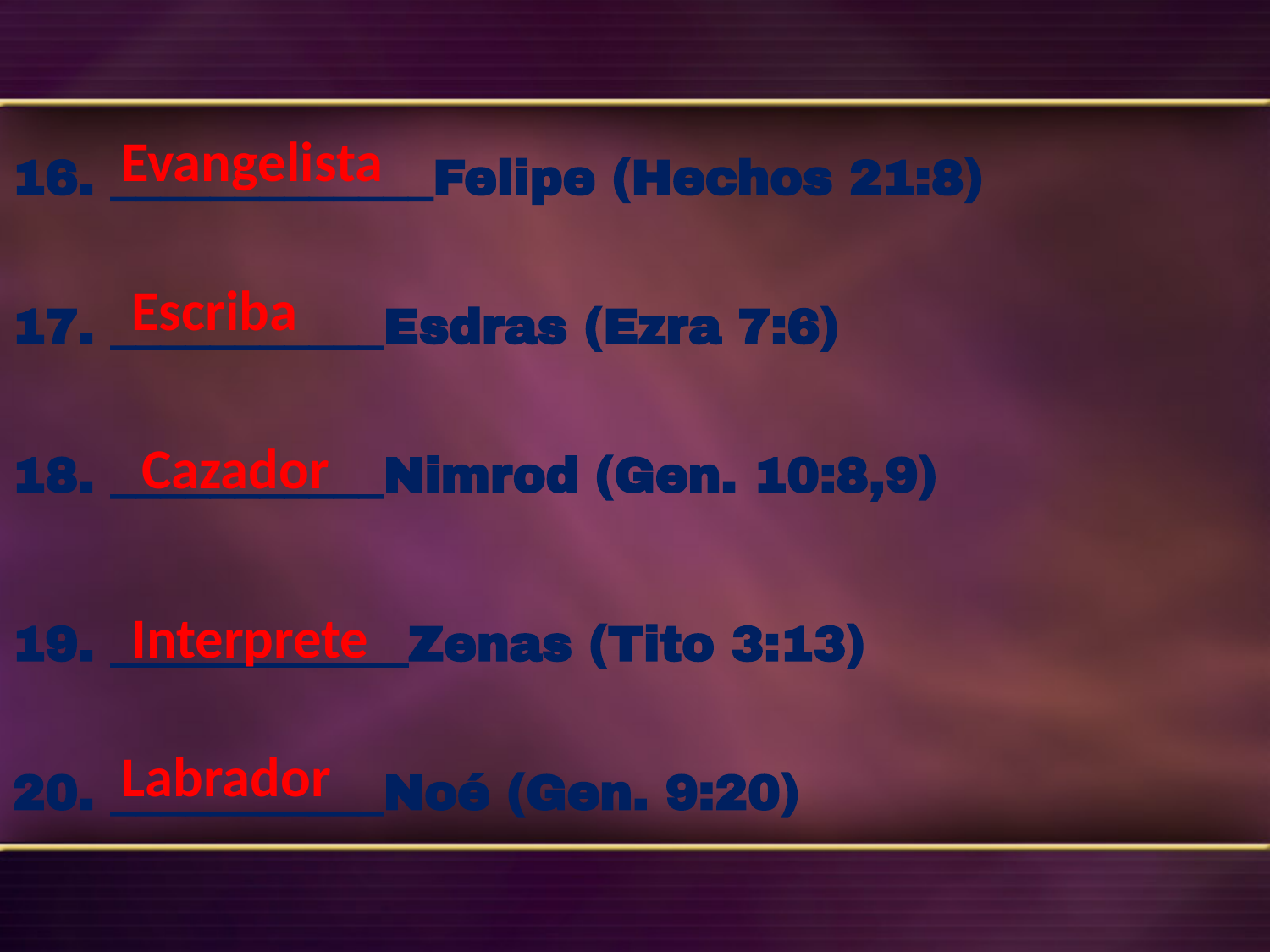

Evangelista
16. _____________Felipe (Hechos 21:8)
Escriba
17. ___________Esdras (Ezra 7:6)
Cazador
18. ___________Nimrod (Gen. 10:8,9)
Interprete
19. ____________Zenas (Tito 3:13)
Labrador
20. ___________Noé (Gen. 9:20)